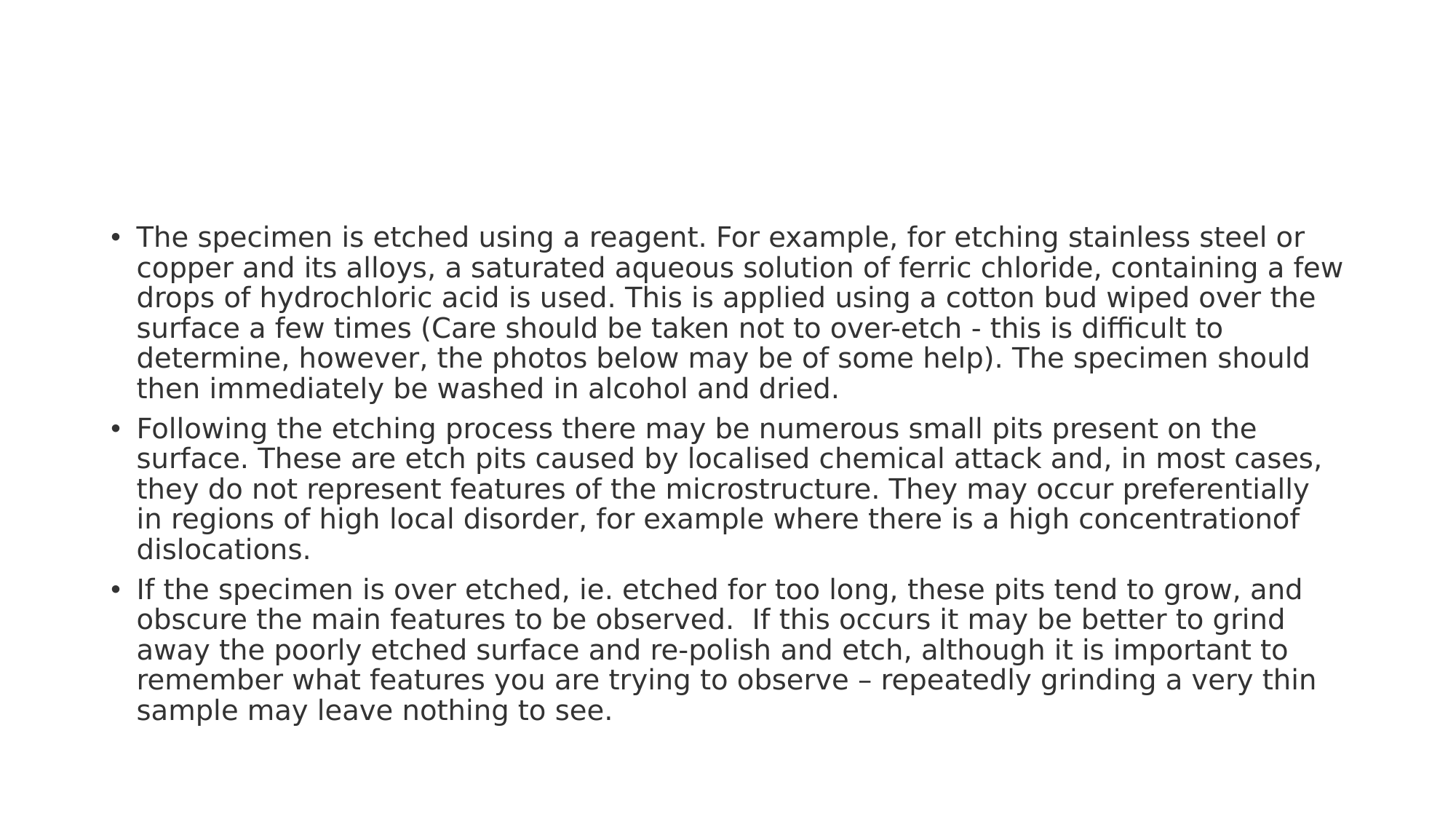

#
The specimen is etched using a reagent. For example, for etching stainless steel or copper and its alloys, a saturated aqueous solution of ferric chloride, containing a few drops of hydrochloric acid is used. This is applied using a cotton bud wiped over the surface a few times (Care should be taken not to over-etch - this is difficult to determine, however, the photos below may be of some help). The specimen should then immediately be washed in alcohol and dried.
Following the etching process there may be numerous small pits present on the surface. These are etch pits caused by localised chemical attack and, in most cases, they do not represent features of the microstructure. They may occur preferentially in regions of high local disorder, for example where there is a high concentrationof dislocations.
If the specimen is over etched, ie. etched for too long, these pits tend to grow, and obscure the main features to be observed.  If this occurs it may be better to grind away the poorly etched surface and re-polish and etch, although it is important to remember what features you are trying to observe – repeatedly grinding a very thin sample may leave nothing to see.